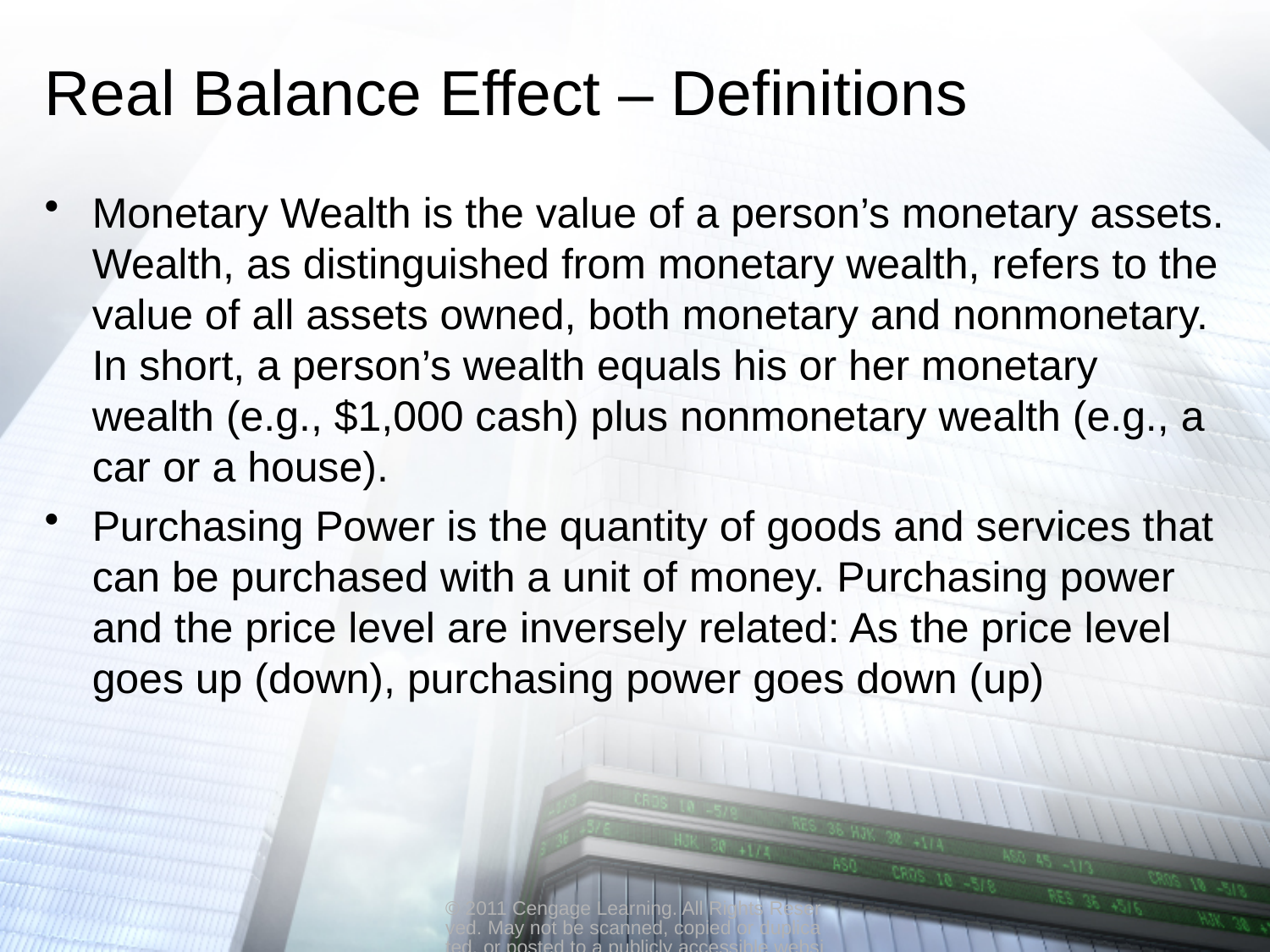

# Real Balance Effect – Definitions
Monetary Wealth is the value of a person’s monetary assets. Wealth, as distinguished from monetary wealth, refers to the value of all assets owned, both monetary and nonmonetary. In short, a person’s wealth equals his or her monetary wealth (e.g., $1,000 cash) plus nonmonetary wealth (e.g., a car or a house).
Purchasing Power is the quantity of goods and services that can be purchased with a unit of money. Purchasing power and the price level are inversely related: As the price level goes up (down), purchasing power goes down (up)
© 2011 Cengage Learning. All Rights Reserved. May not be scanned, copied or duplicated, or posted to a publicly accessible website, in whole or in part.